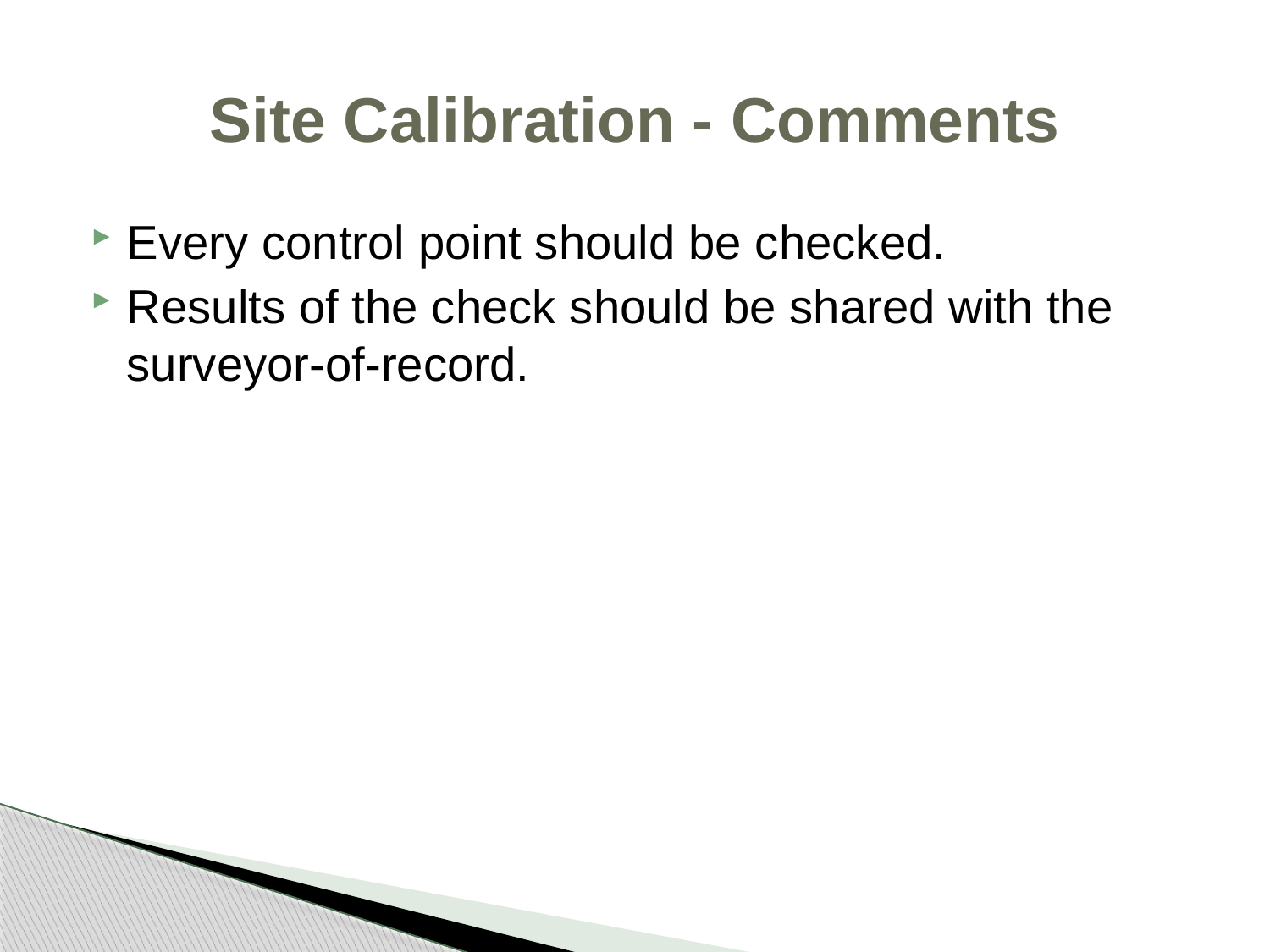

# Site Calibration - Comments
Every control point should be checked.
Results of the check should be shared with the surveyor-of-record.